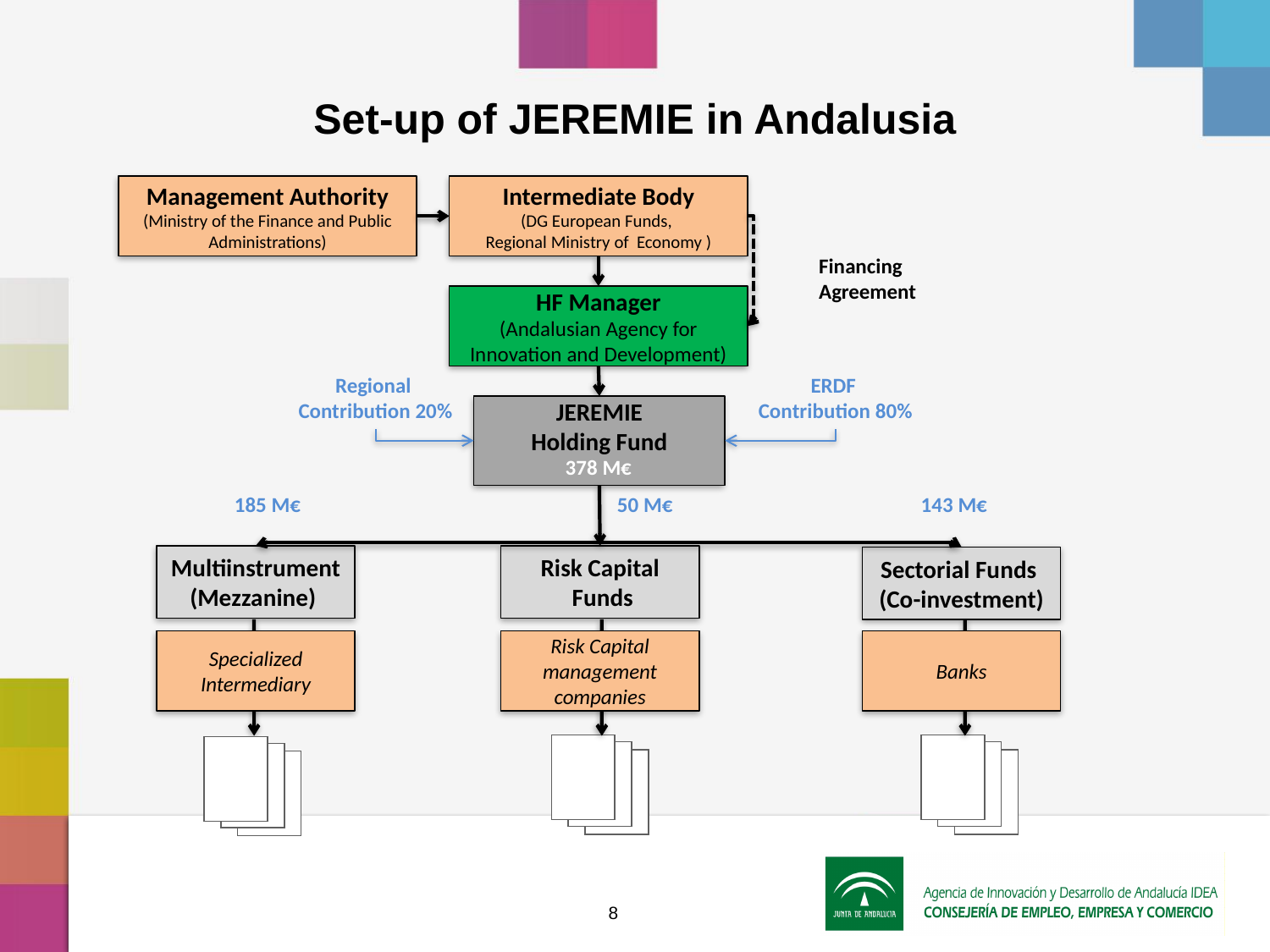

# Set-up of JEREMIE in Andalusia
Management Authority
(Ministry of the Finance and Public Administrations)
Intermediate Body
(DG European Funds,
Regional Ministry of  Economy )
Financing
Agreement
HF Manager
(Andalusian Agency for Innovation and Development)
Regional
Contribution 20%
ERDF
Contribution 80%
JEREMIE
Holding Fund

378 M€
185 M€
50 M€
143 M€
Multiinstrument
(Mezzanine)
Risk Capital
 Funds
Sectorial Funds
(Co-investment)

Specialized Intermediary
Risk Capital management companies
Banks

8